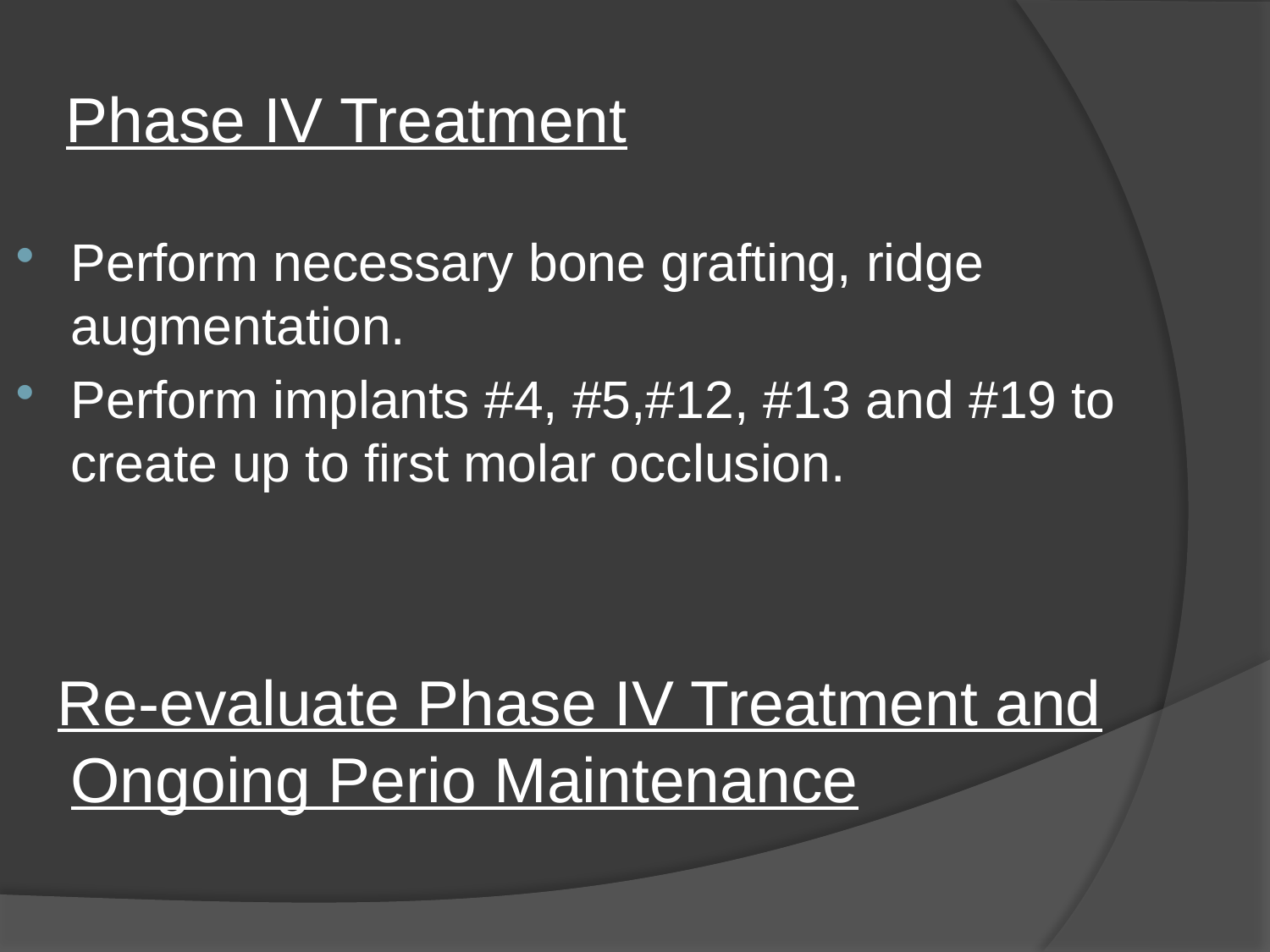

# Phase IV Treatment
Perform necessary bone grafting, ridge augmentation.
Perform implants #4, #5,#12, #13 and #19 to create up to first molar occlusion.

  Re-evaluate Phase IV Treatment and Ongoing Perio Maintenance